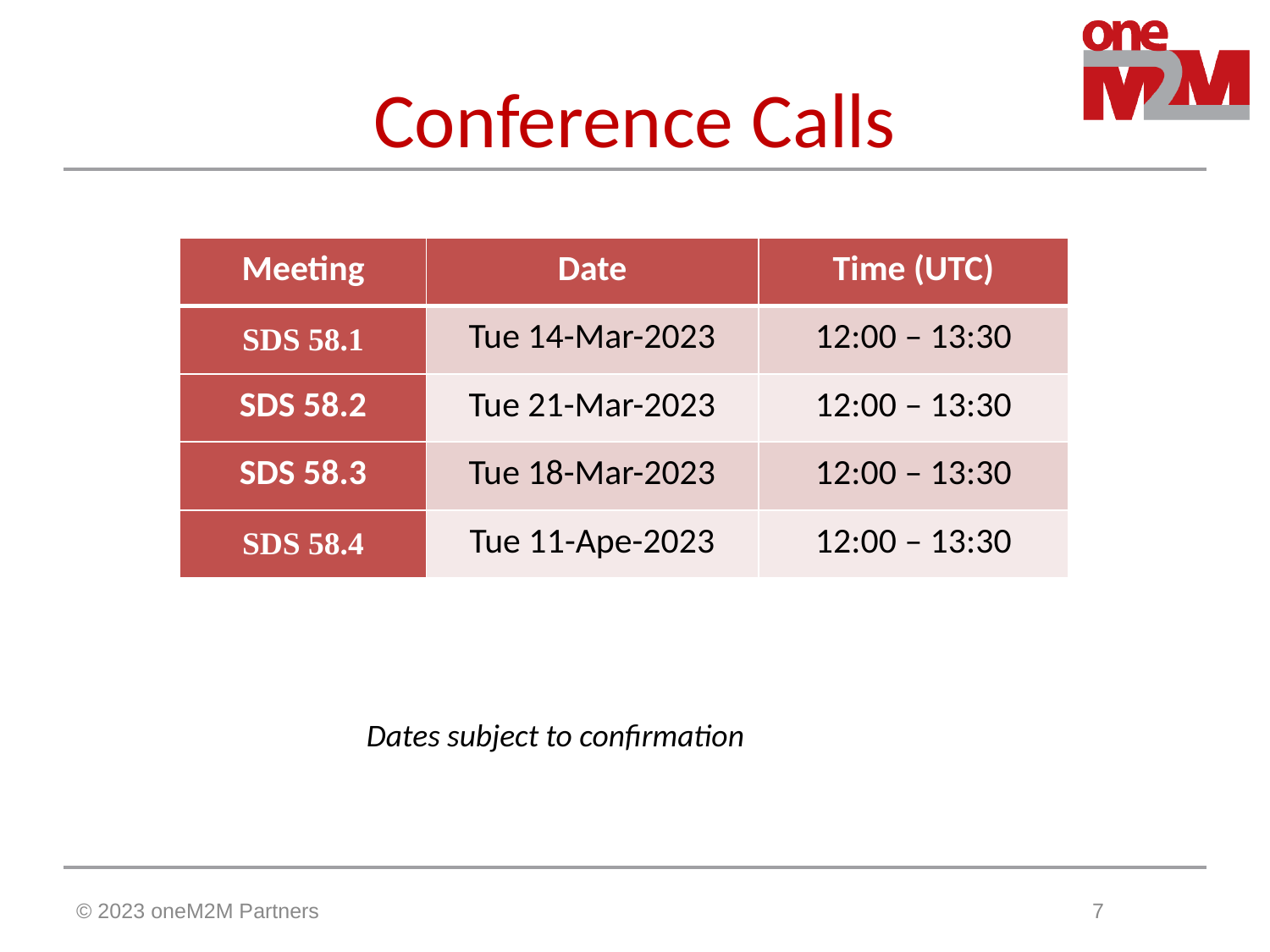

# Conference Calls
| Meeting | Date | Time (UTC) |
| --- | --- | --- |
| SDS 58.1 | Tue 14-Mar-2023 | 12:00 – 13:30 |
| SDS 58.2 | Tue 21-Mar-2023 | 12:00 – 13:30 |
| SDS 58.3 | Tue 18-Mar-2023 | 12:00 – 13:30 |
| SDS 58.4 | Tue 11-Ape-2023 | 12:00 – 13:30 |
Dates subject to confirmation
© 2023 oneM2M Partners							7